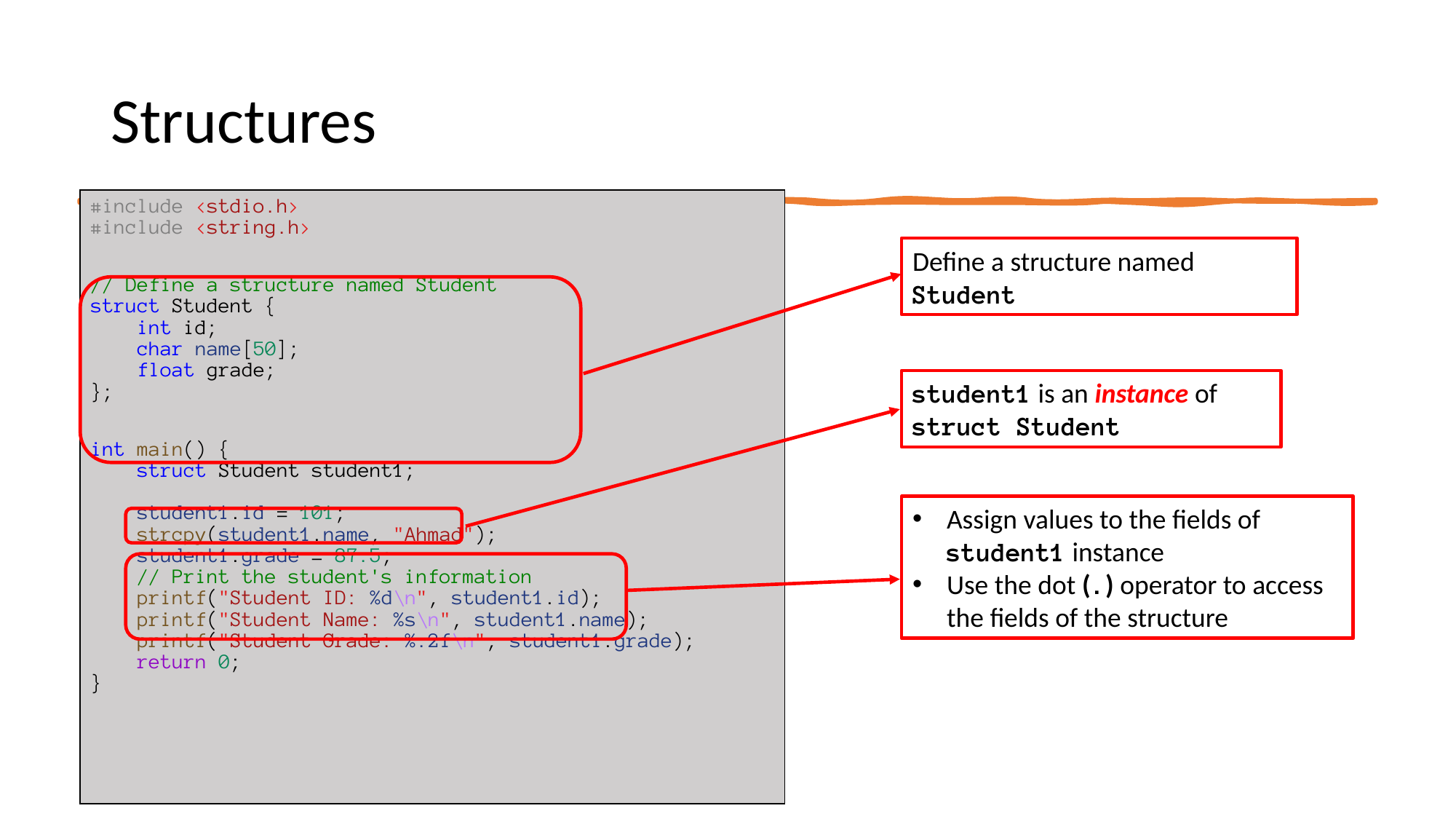

# Structures
| #include <stdio.h> #include <string.h> // Define a structure named Student struct Student {     int id;     char name[50];     float grade; }; int main() {     struct Student student1;         student1.id = 101;     strcpy(student1.name, "Ahmad");     student1.grade = 87.5;     // Print the student's information     printf("Student ID: %d\n", student1.id);     printf("Student Name: %s\n", student1.name);     printf("Student Grade: %.2f\n", student1.grade);     return 0; } |
| --- |

Define a structure named Student

student1 is an instance of struct Student
Assign values to the fields of student1 instance
Use the dot (.) operator to access the fields of the structure